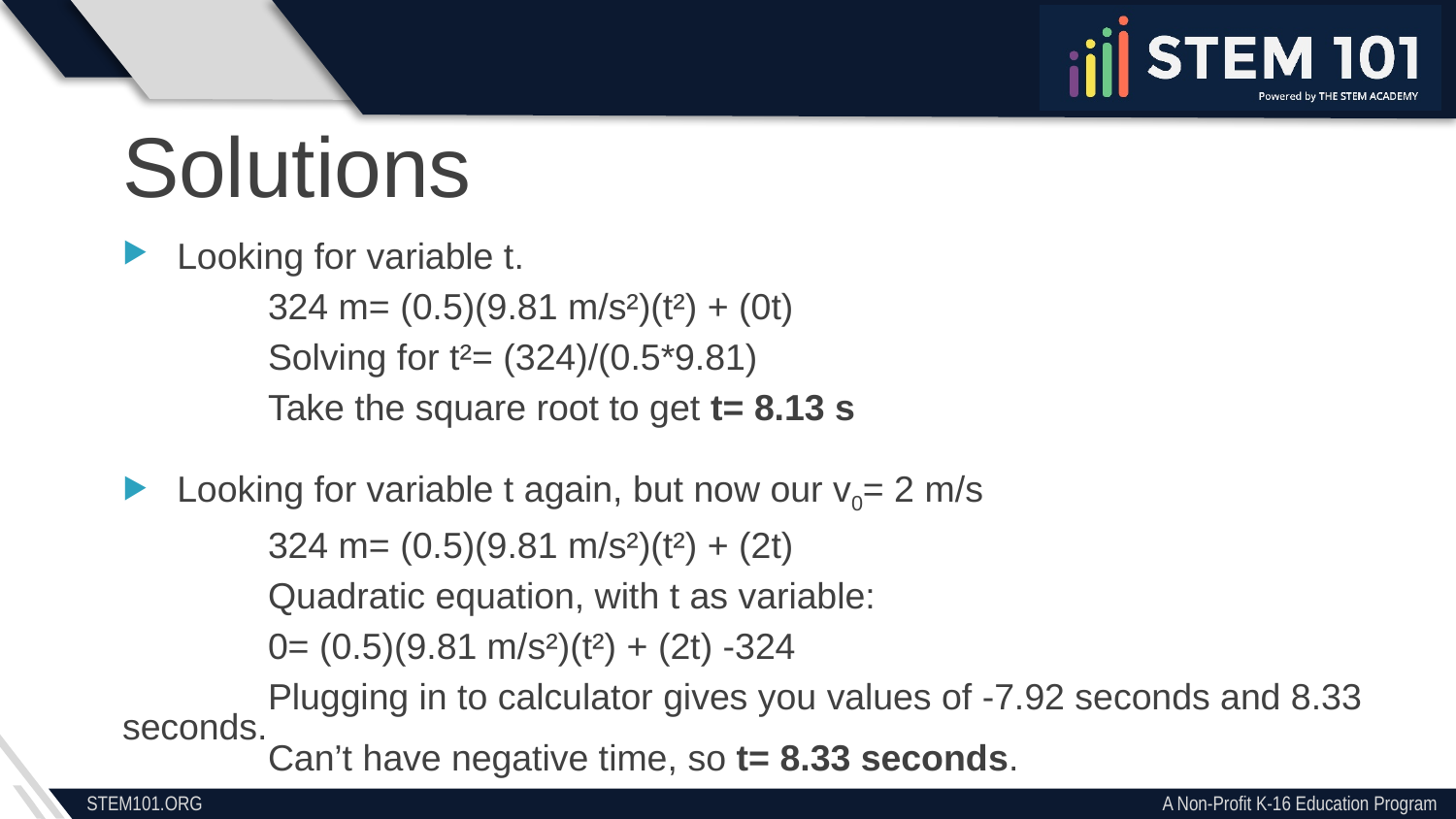

Solutions
Looking for variable t.
	324 m= (0.5)(9.81 m/s²)(t²) + (0t)
	Solving for t²= (324)/(0.5*9.81)
	Take the square root to get t= 8.13 s
Looking for variable t again, but now our v0= 2 m/s
	324 m= (0.5)(9.81 m/s²)(t²) + (2t)
	Quadratic equation, with t as variable:
	0= (0.5)(9.81 m/s²)(t²) + (2t) -324
	Plugging in to calculator gives you values of -7.92 seconds and 8.33 seconds.
	Can’t have negative time, so t= 8.33 seconds.